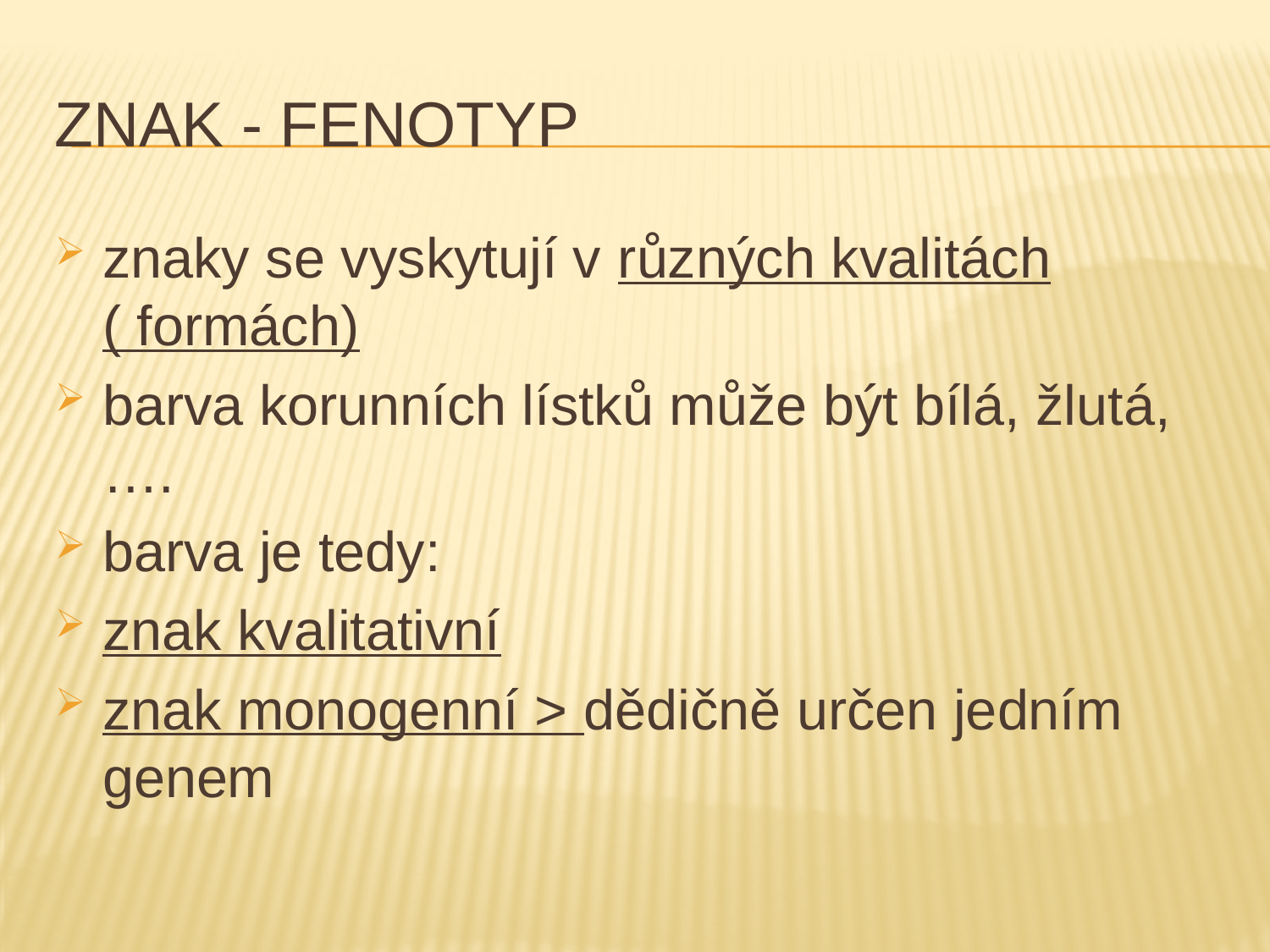

# znak - fenotyp
znaky se vyskytují v různých kvalitách ( formách)
barva korunních lístků může být bílá, žlutá, ….
barva je tedy:
znak kvalitativní
znak monogenní > dědičně určen jedním genem